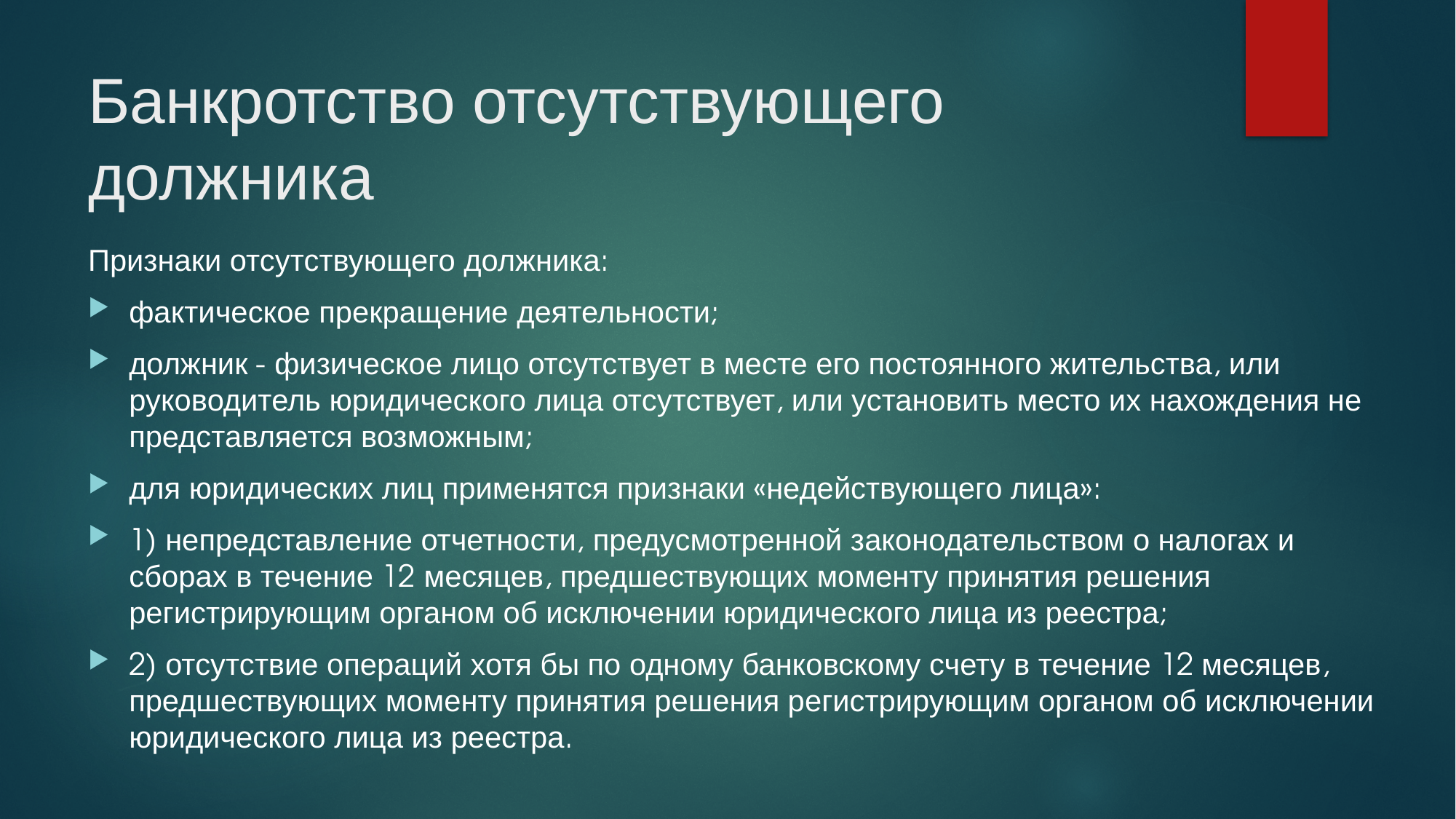

# Банкротство отсутствующего должника
Признаки отсутствующего должника:
фактическое прекращение деятельности;
должник - физическое лицо отсутствует в месте его постоянного жительства, или руководитель юридического лица отсутствует, или установить место их нахождения не представляется возможным;
для юридических лиц применятся признаки «недействующего лица»:
1) непредставление отчетности, предусмотренной законодательством о налогах и сборах в течение 12 месяцев, предшествующих моменту принятия решения регистрирующим органом об исключении юридического лица из реестра;
2) отсутствие операций хотя бы по одному банковскому счету в течение 12 месяцев, предшествующих моменту принятия решения регистрирующим органом об исключении юридического лица из реестра.